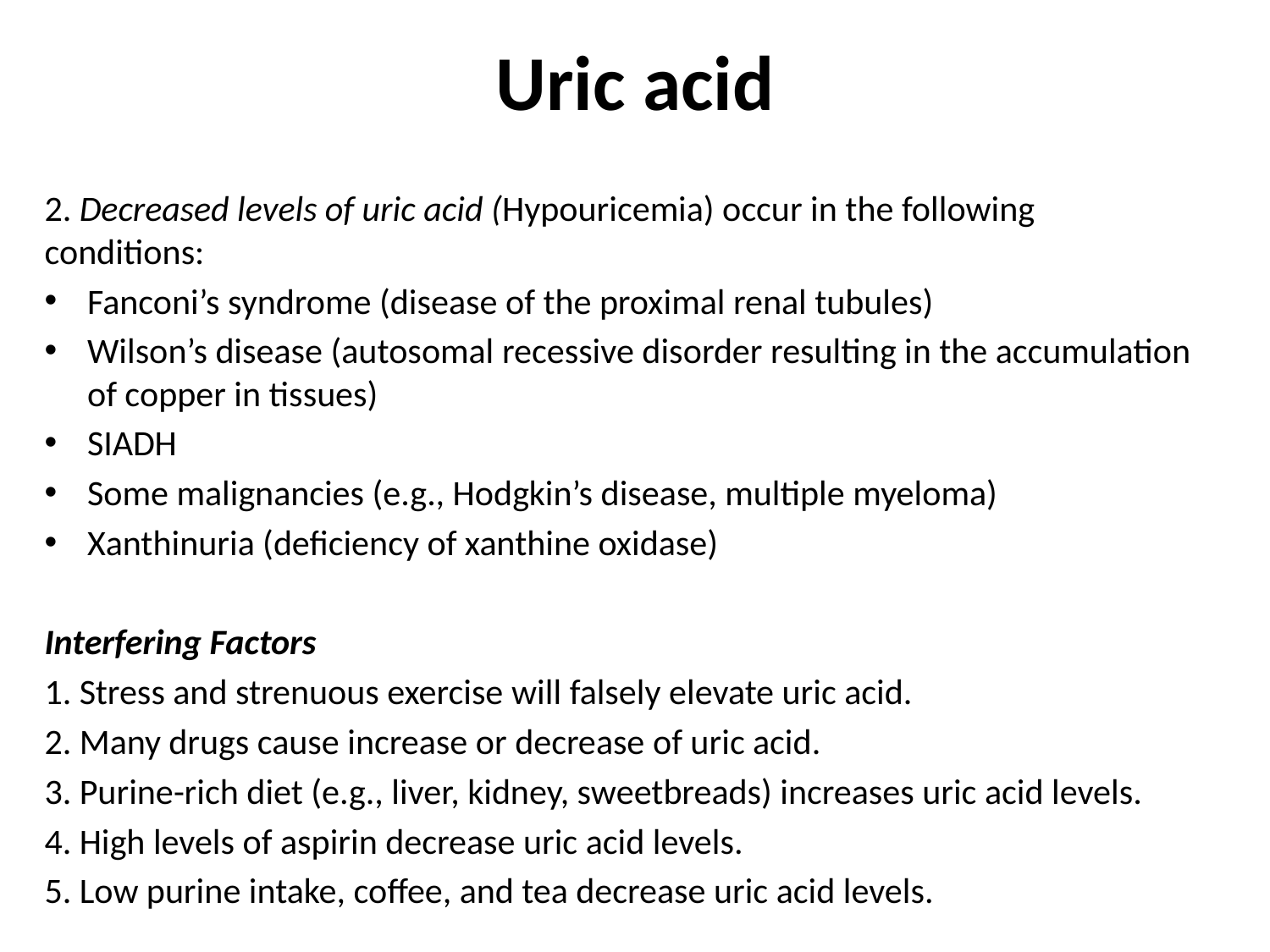

# Uric acid
2. Decreased levels of uric acid (Hypouricemia) occur in the following conditions:
Fanconi’s syndrome (disease of the proximal renal tubules)
Wilson’s disease (autosomal recessive disorder resulting in the accumulation of copper in tissues)
SIADH
Some malignancies (e.g., Hodgkin’s disease, multiple myeloma)
Xanthinuria (deficiency of xanthine oxidase)

Interfering Factors
1. Stress and strenuous exercise will falsely elevate uric acid.
2. Many drugs cause increase or decrease of uric acid.
3. Purine-rich diet (e.g., liver, kidney, sweetbreads) increases uric acid levels.
4. High levels of aspirin decrease uric acid levels.
5. Low purine intake, coffee, and tea decrease uric acid levels.